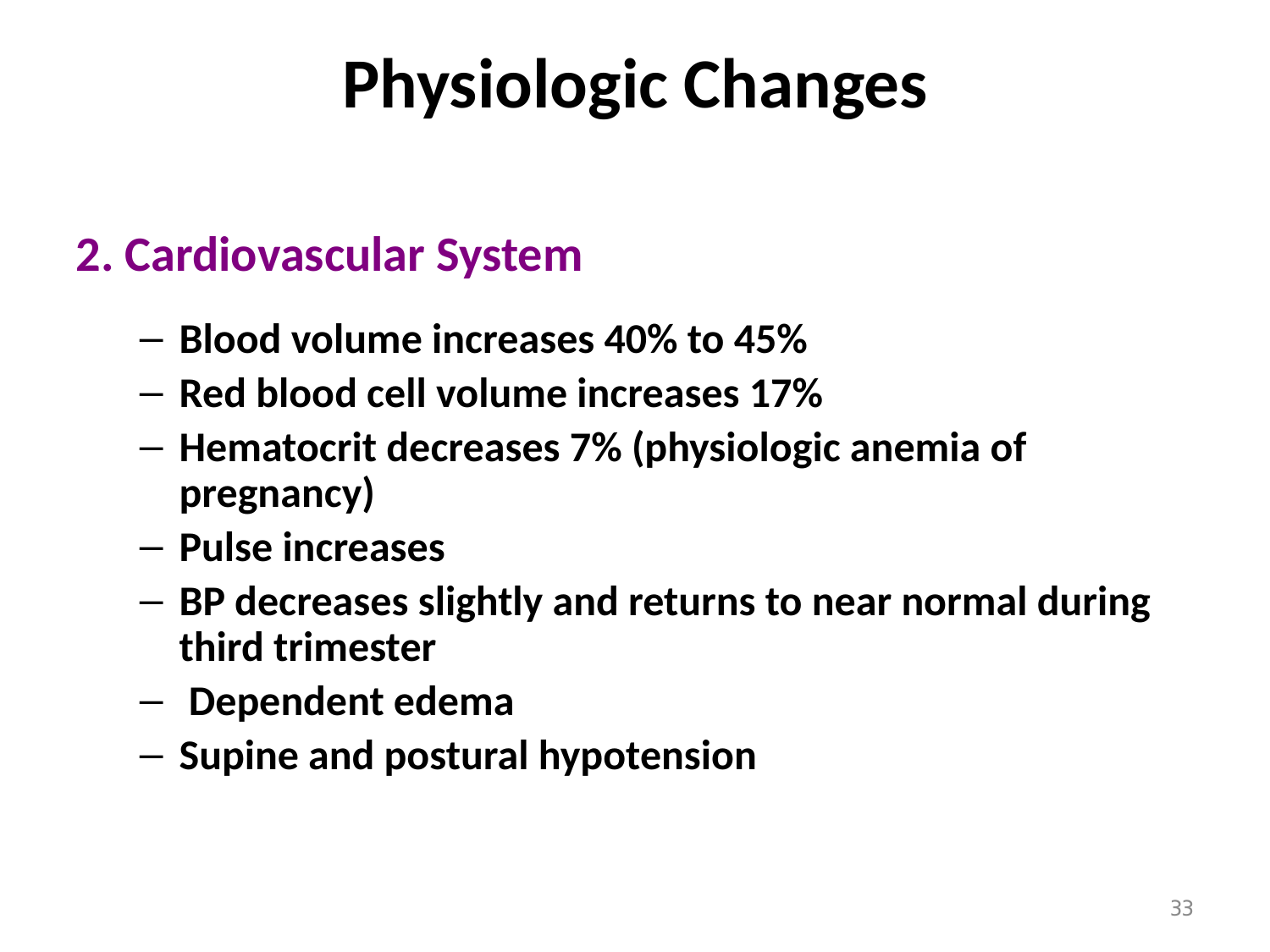

# Physiologic Changes
2. Cardiovascular System

Blood volume increases 40% to 45%
Red blood cell volume increases 17%
Hematocrit decreases 7% (physiologic anemia of pregnancy)
Pulse increases
BP decreases slightly and returns to near normal during third trimester
 Dependent edema
Supine and postural hypotension
33